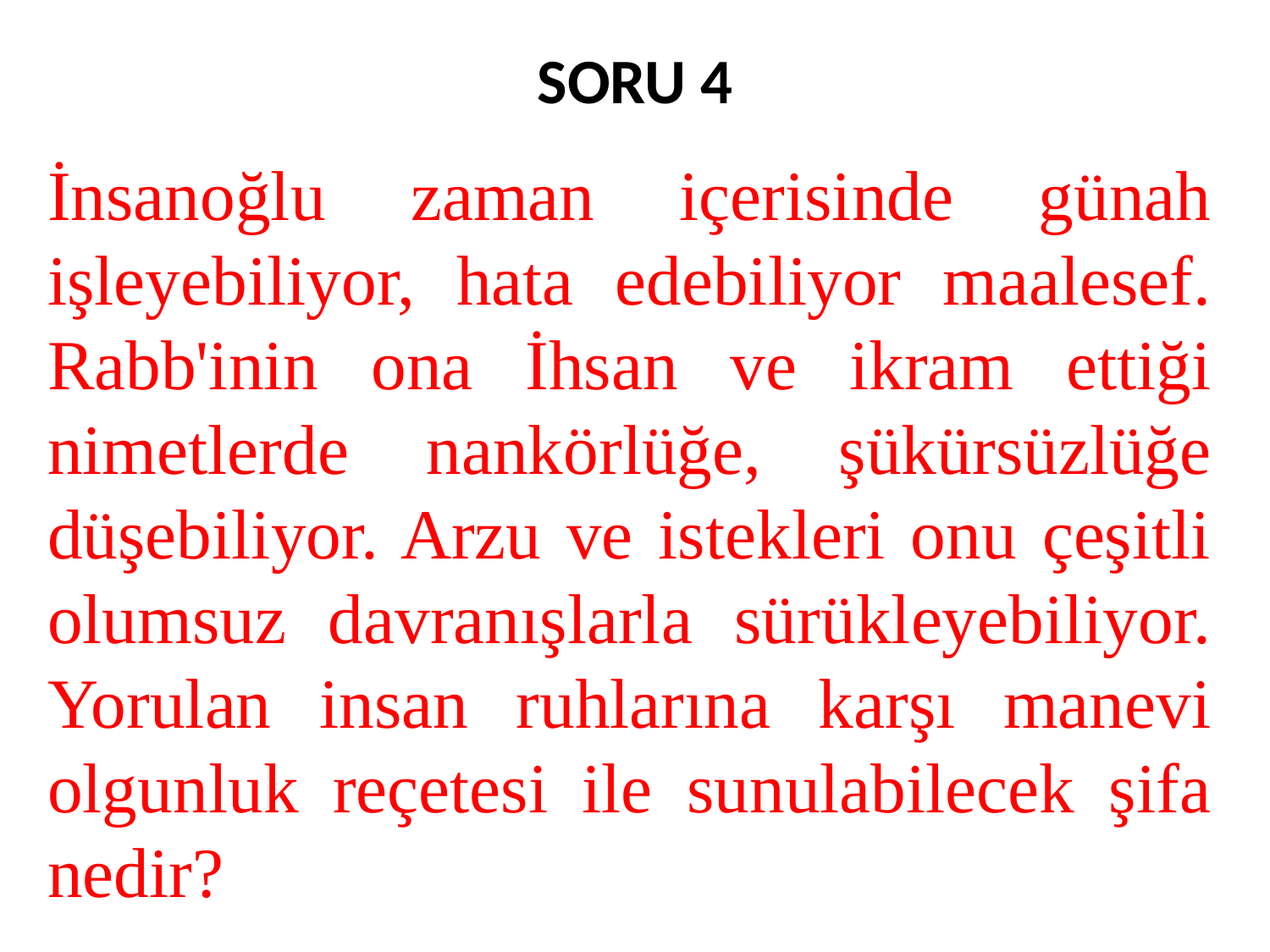

SORU 4
İnsanoğlu zaman içerisinde günah işleyebiliyor, hata edebiliyor maalesef. Rabb'inin ona İhsan ve ikram ettiği nimetlerde nankörlüğe, şükürsüzlüğe düşebiliyor. Arzu ve istekleri onu çeşitli olumsuz davranışlarla sürükleyebiliyor. Yorulan insan ruhlarına karşı manevi olgunluk reçetesi ile sunulabilecek şifa nedir?